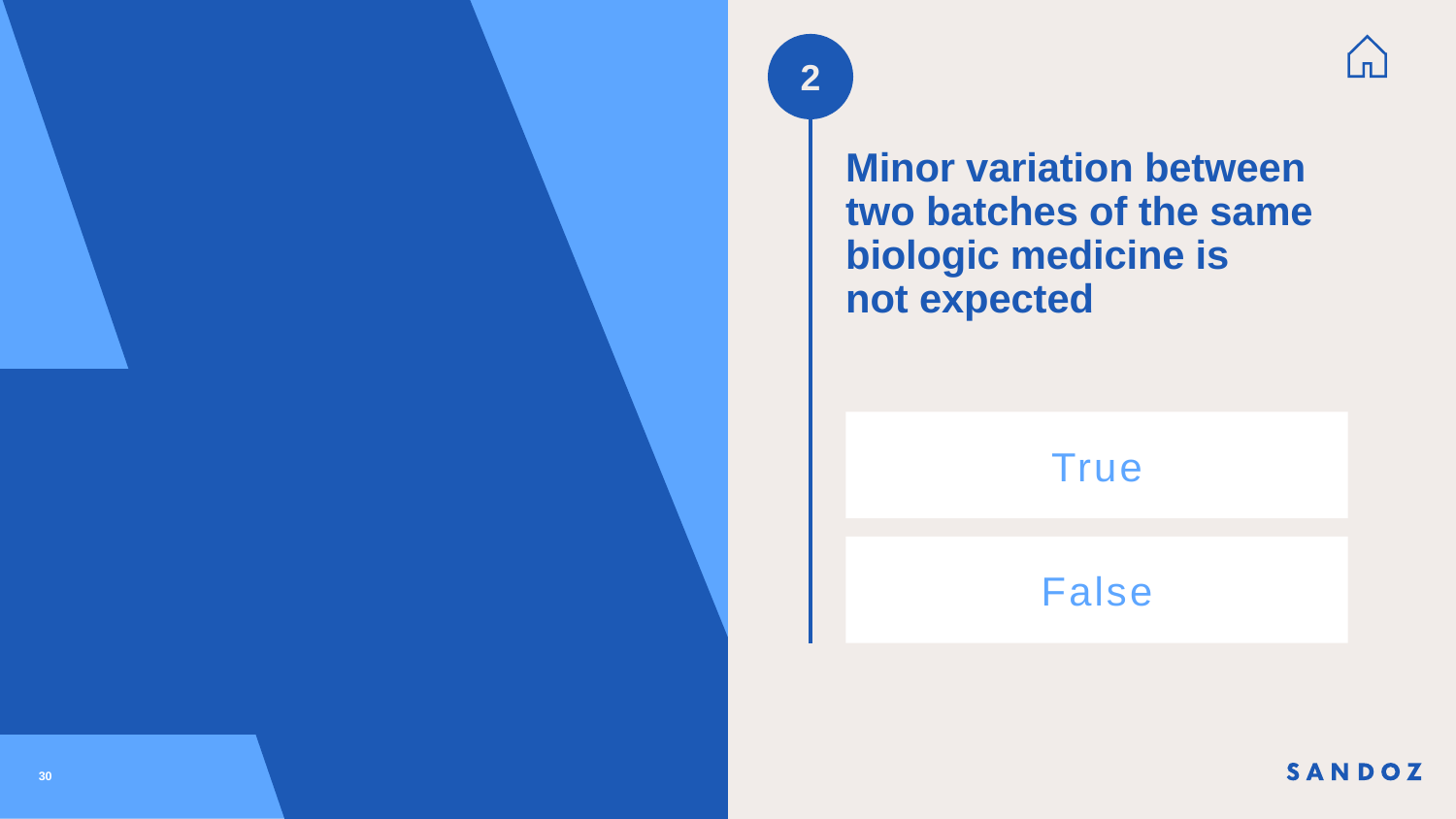

2
Minor variation between two batches of the same biologic medicine is
not expected
True
False
30